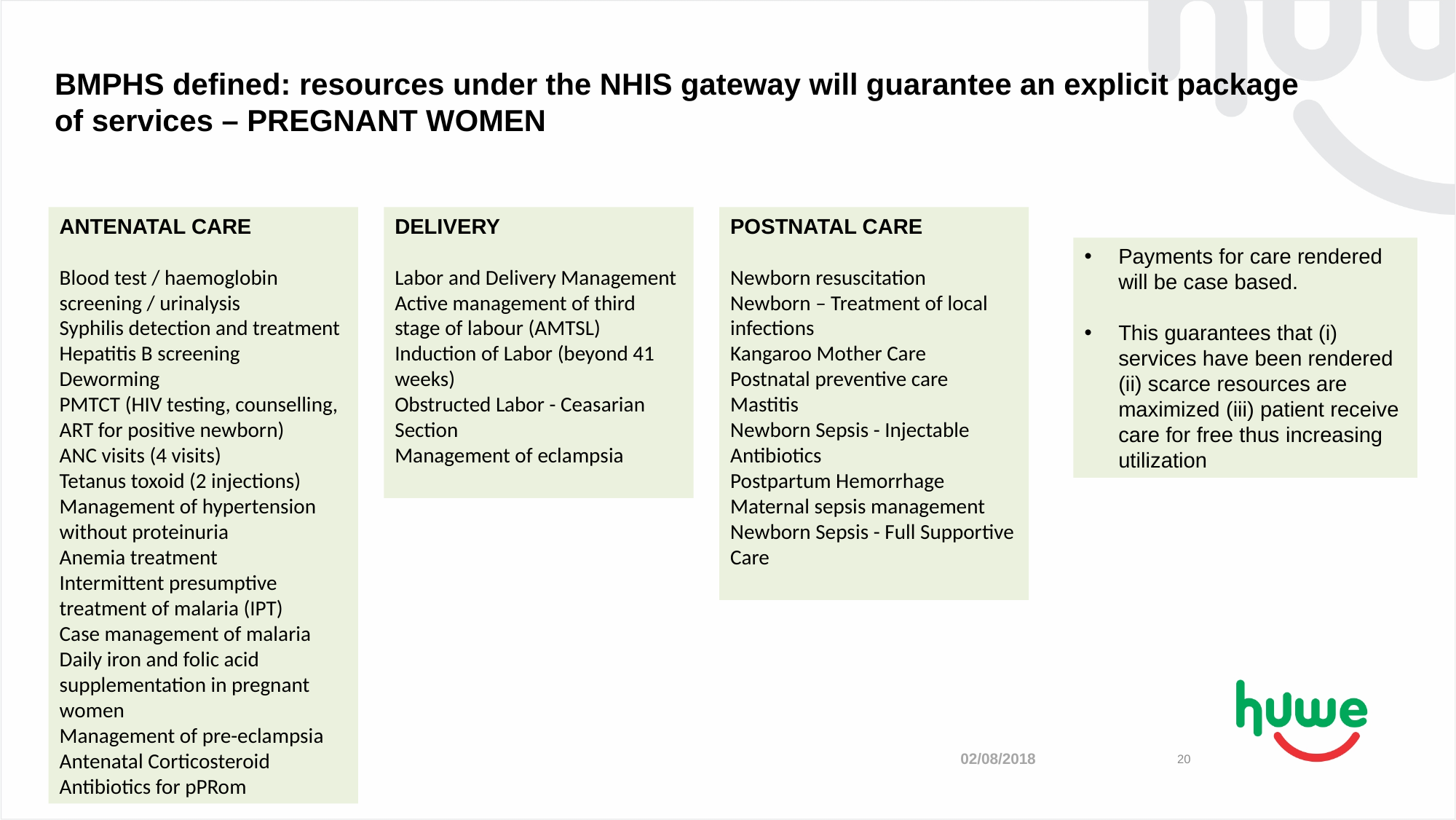

# BMPHS defined: resources under the NHIS gateway will guarantee an explicit package of services – PREGNANT WOMEN
ANTENATAL CARE

Blood test / haemoglobin screening / urinalysis
Syphilis detection and treatment
Hepatitis B screening
Deworming
PMTCT (HIV testing, counselling, ART for positive newborn)
ANC visits (4 visits)
Tetanus toxoid (2 injections)
Management of hypertension without proteinuria
Anemia treatment
Intermittent presumptive treatment of malaria (IPT)
Case management of malaria
Daily iron and folic acid supplementation in pregnant women
Management of pre-eclampsia
Antenatal Corticosteroid
Antibiotics for pPRom
DELIVERY

Labor and Delivery Management
Active management of third stage of labour (AMTSL)
Induction of Labor (beyond 41 weeks)
Obstructed Labor - Ceasarian Section
Management of eclampsia

POSTNATAL CARE

Newborn resuscitation
Newborn – Treatment of local infections
Kangaroo Mother Care
Postnatal preventive care
Mastitis
Newborn Sepsis - Injectable Antibiotics
Postpartum Hemorrhage
Maternal sepsis management
Newborn Sepsis - Full Supportive Care

Payments for care rendered will be case based.

This guarantees that (i) services have been rendered (ii) scarce resources are maximized (iii) patient receive care for free thus increasing utilization
Basic Healthcare Provision Fund
02/08/2018
20